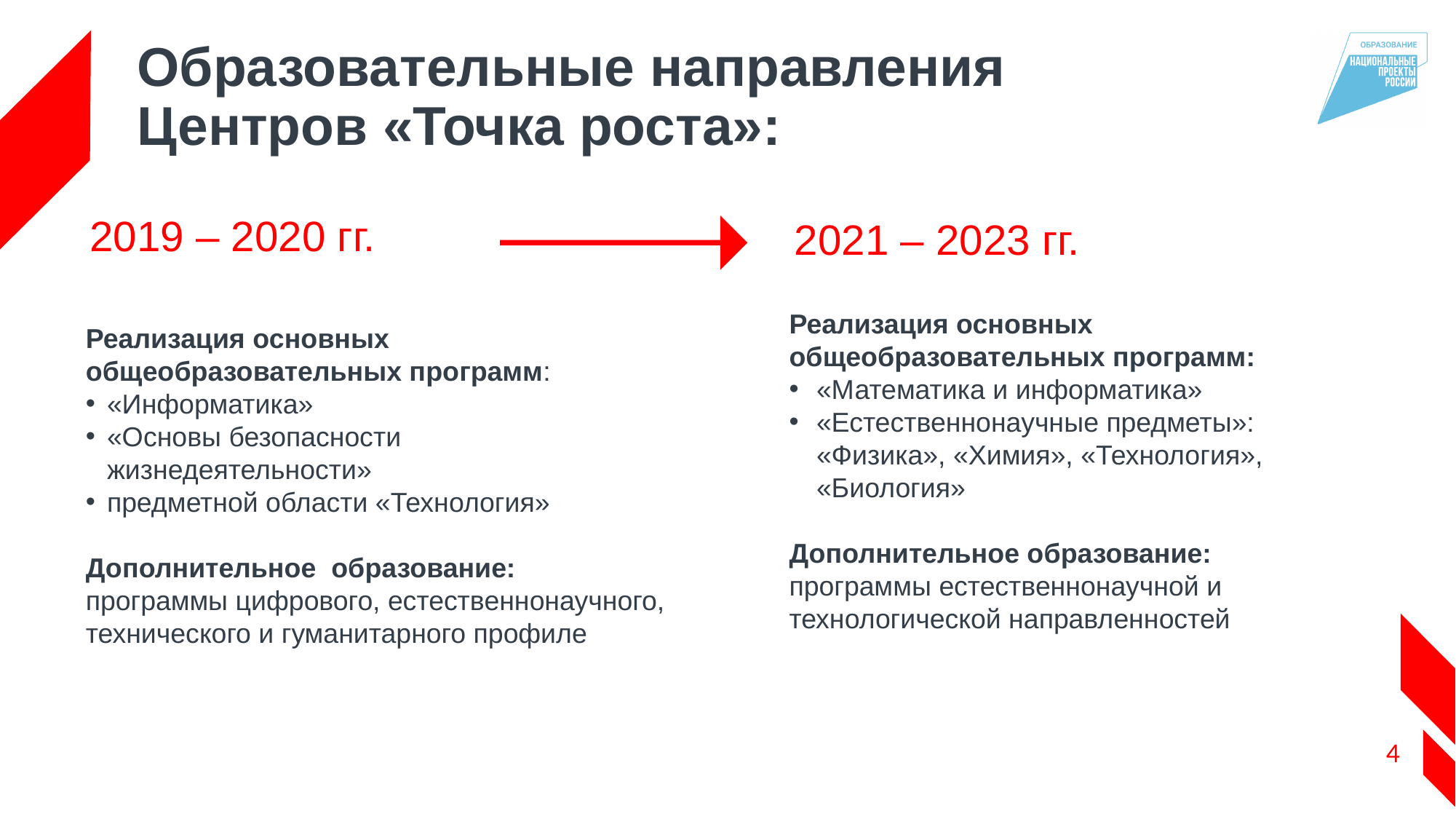

# Образовательные направления Центров «Точка роста»:
2019 – 2020 гг.
2021 – 2023 гг.

Реализация основных общеобразовательных программ:
«Математика и информатика»
«Естественнонаучные предметы»: «Физика», «Химия», «Технология», «Биология»

Дополнительное образование: программы естественнонаучной и технологической направленностей
Реализация основных общеобразовательных программ:
«Информатика»
«Основы безопасности жизнедеятельности»
предметной области «Технология»

Дополнительное  образование:
программы цифрового, естественнонаучного, технического и гуманитарного профиле